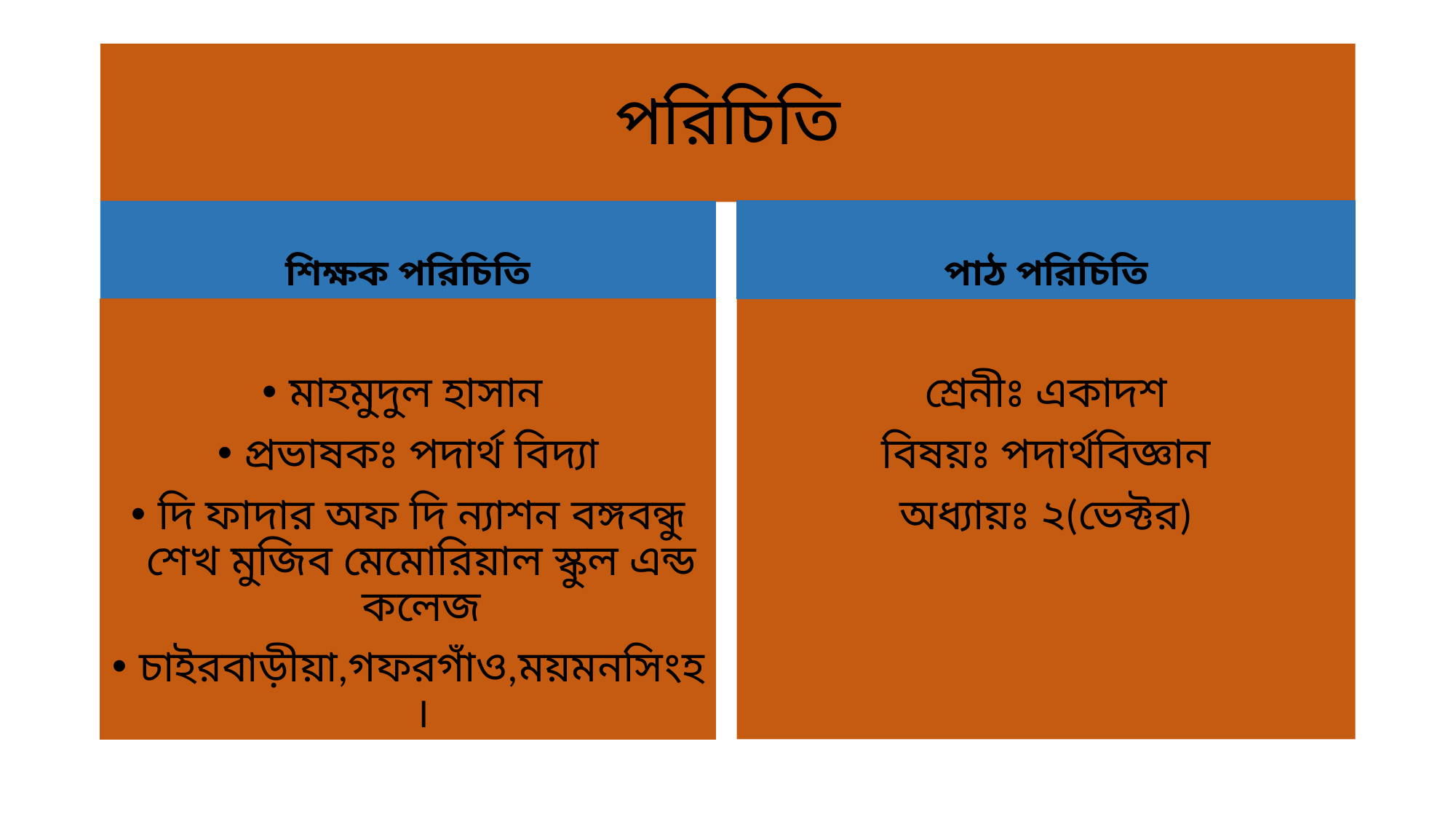

# পরিচিতি
শিক্ষক পরিচিতি
পাঠ পরিচিতি

মাহমুদুল হাসান
প্রভাষকঃ পদার্থ বিদ্যা
দি ফাদার অফ দি ন্যাশন বঙ্গবন্ধু শেখ মুজিব মেমোরিয়াল স্কুল এন্ড কলেজ
চাইরবাড়ীয়া,গফরগাঁও,ময়মনসিংহ ।

শ্রেনীঃ একাদশ
বিষয়ঃ পদার্থবিজ্ঞান
অধ্যায়ঃ ২(ভেক্টর)